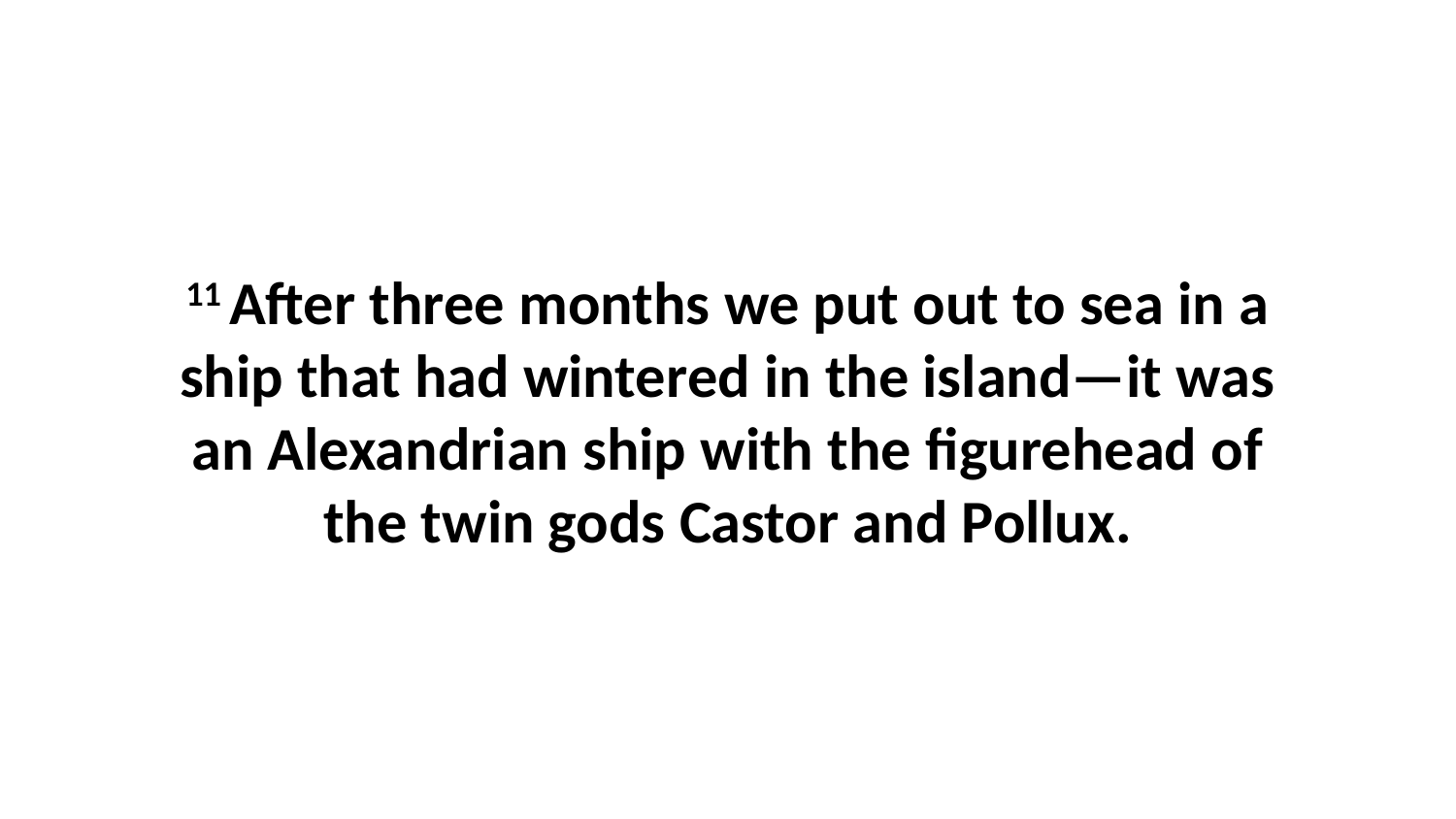

11 After three months we put out to sea in a ship that had wintered in the island—it was an Alexandrian ship with the figurehead of the twin gods Castor and Pollux.